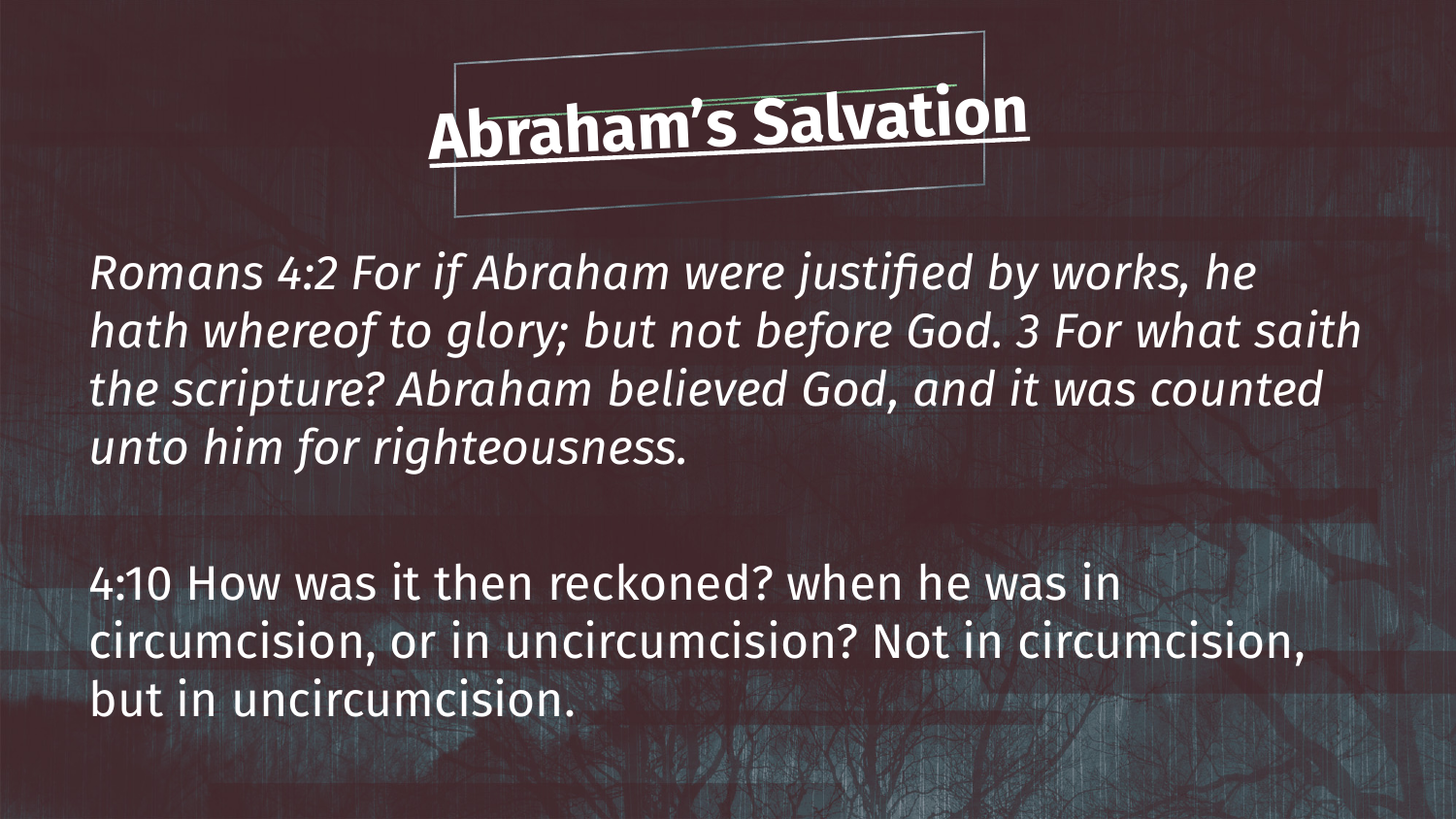

Abraham’s Salvation
Romans 4:2 For if Abraham were justified by works, he hath whereof to glory; but not before God. 3 For what saith the scripture? Abraham believed God, and it was counted unto him for righteousness.

4:10 How was it then reckoned? when he was in circumcision, or in uncircumcision? Not in circumcision, but in uncircumcision.